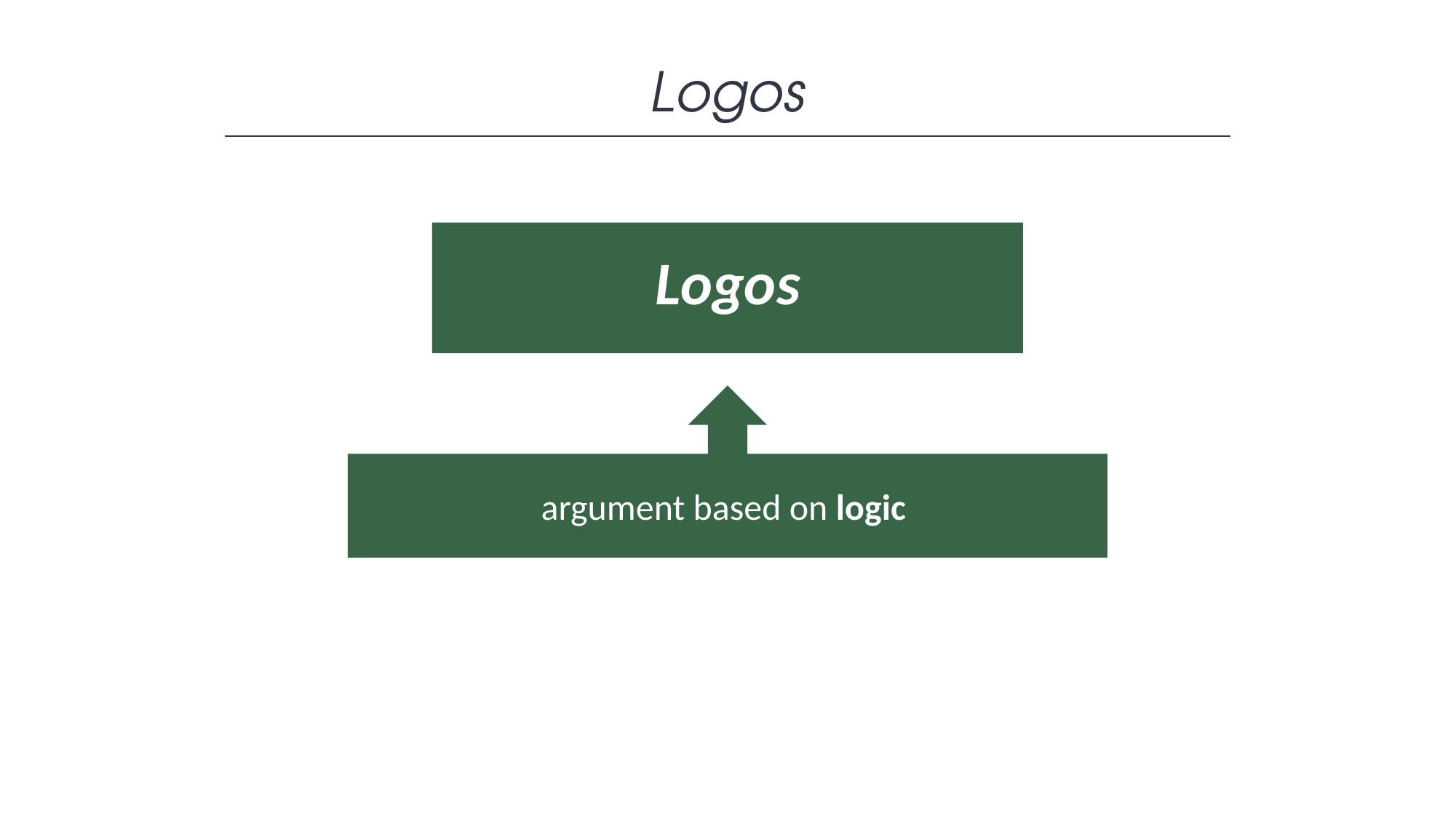

HAWKES LEARNING
Logos

Logos

argument based on logic